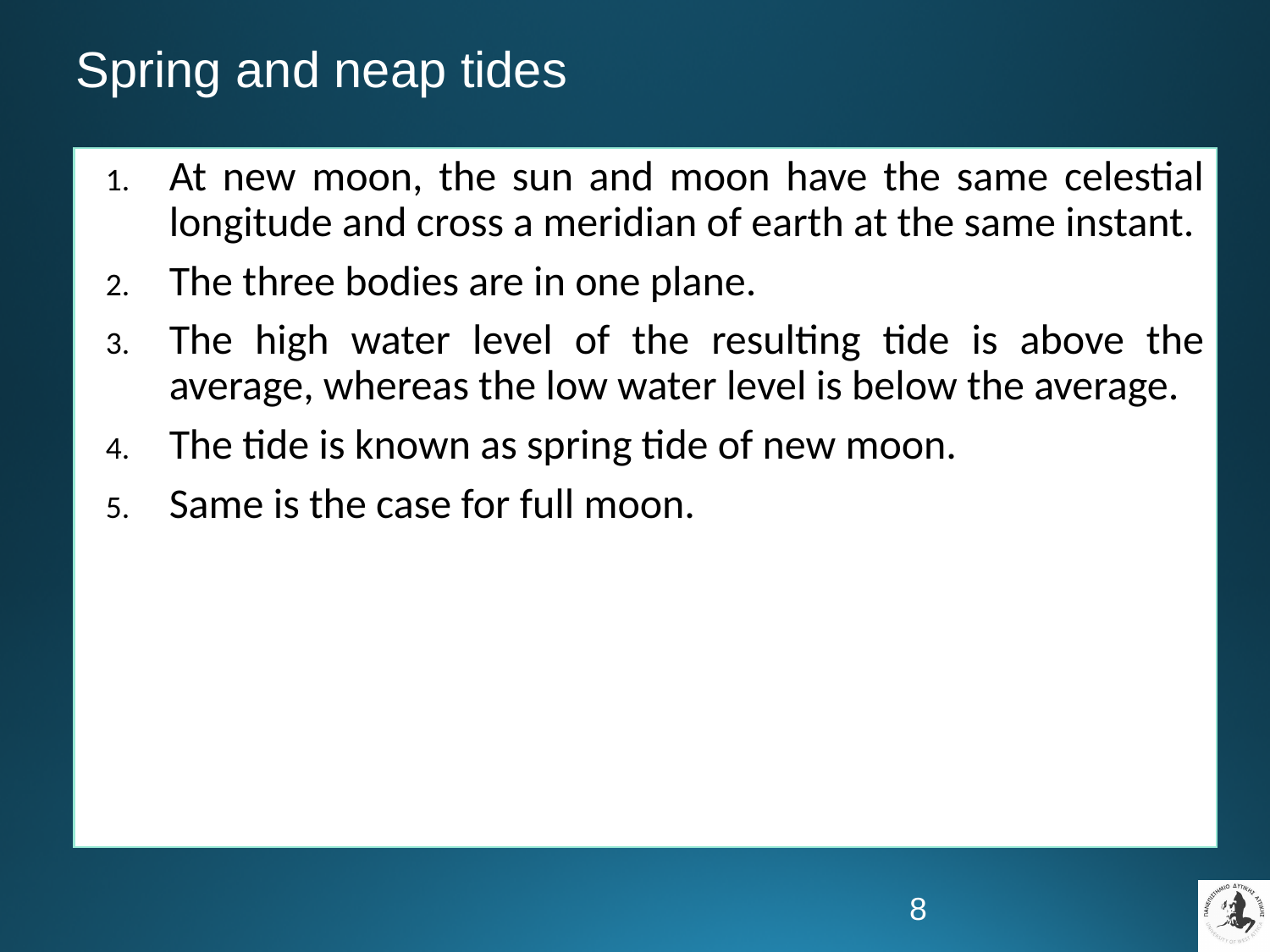

# Spring and neap tides
At new moon, the sun and moon have the same celestial longitude and cross a meridian of earth at the same instant.
The three bodies are in one plane.
The high water level of the resulting tide is above the average, whereas the low water level is below the average.
The tide is known as spring tide of new moon.
Same is the case for full moon.
8